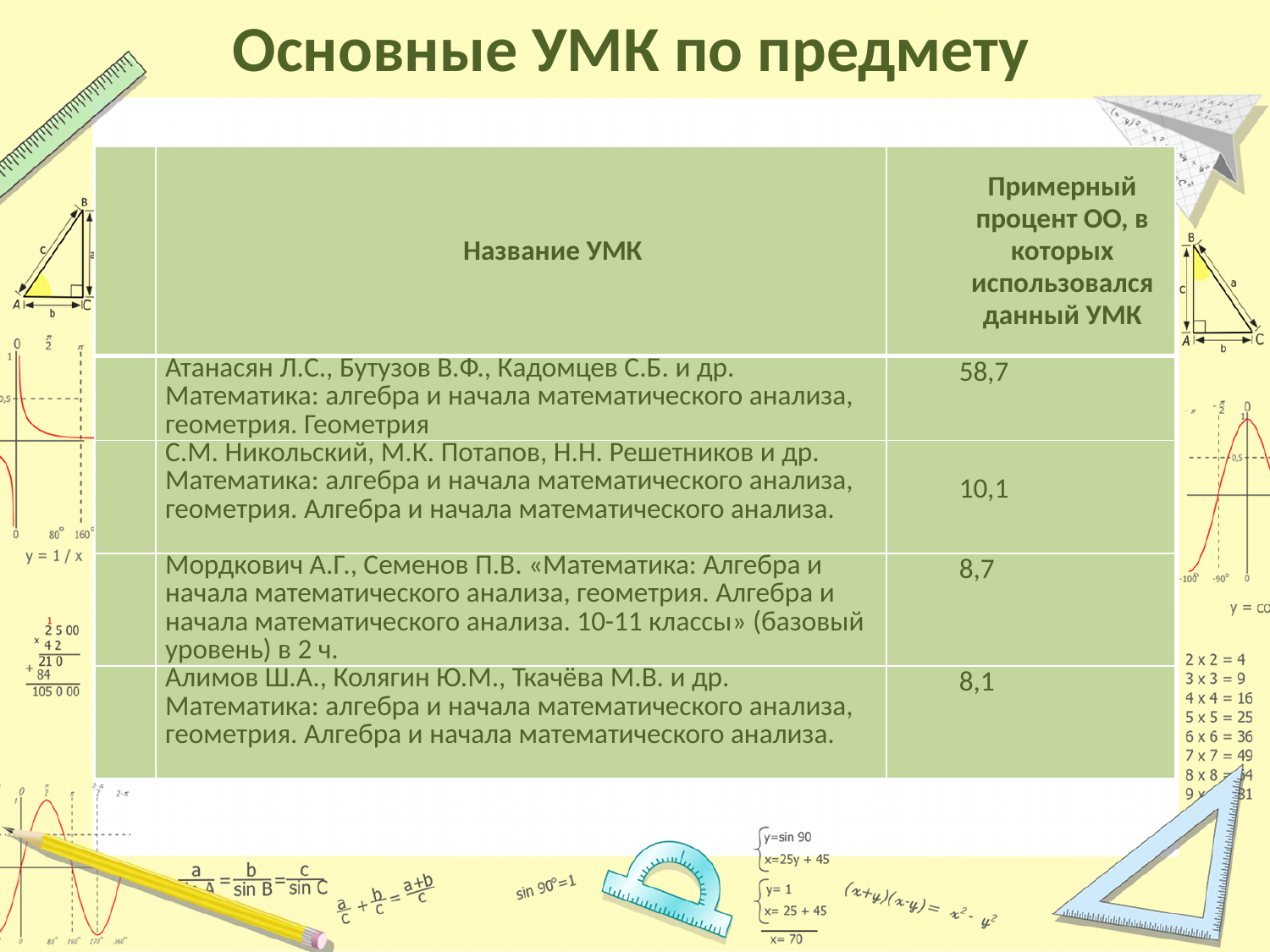

# Основные УМК по предмету
| № п/п | Название УМК | Примерный процент ОО, в которых использовался данный УМК |
| --- | --- | --- |
| 1 | Атанасян Л.С., Бутузов В.Ф., Кадомцев С.Б. и др. Математика: алгебра и начала математического анализа, геометрия. Геометрия | 58,7 |
| 2 | С.М. Никольский, М.К. Потапов, Н.Н. Решетников и др. Математика: алгебра и начала математического анализа, геометрия. Алгебра и начала математического анализа. | 10,1 |
| 3 | Мордкович А.Г., Семенов П.В. «Математика: Алгебра и начала математического анализа, геометрия. Алгебра и начала математического анализа. 10-11 классы» (базовый уровень) в 2 ч. | 8,7 |
| 4 | Алимов Ш.А., Колягин Ю.М., Ткачёва М.В. и др. Математика: алгебра и начала математического анализа, геометрия. Алгебра и начала математического анализа. | 8,1 |